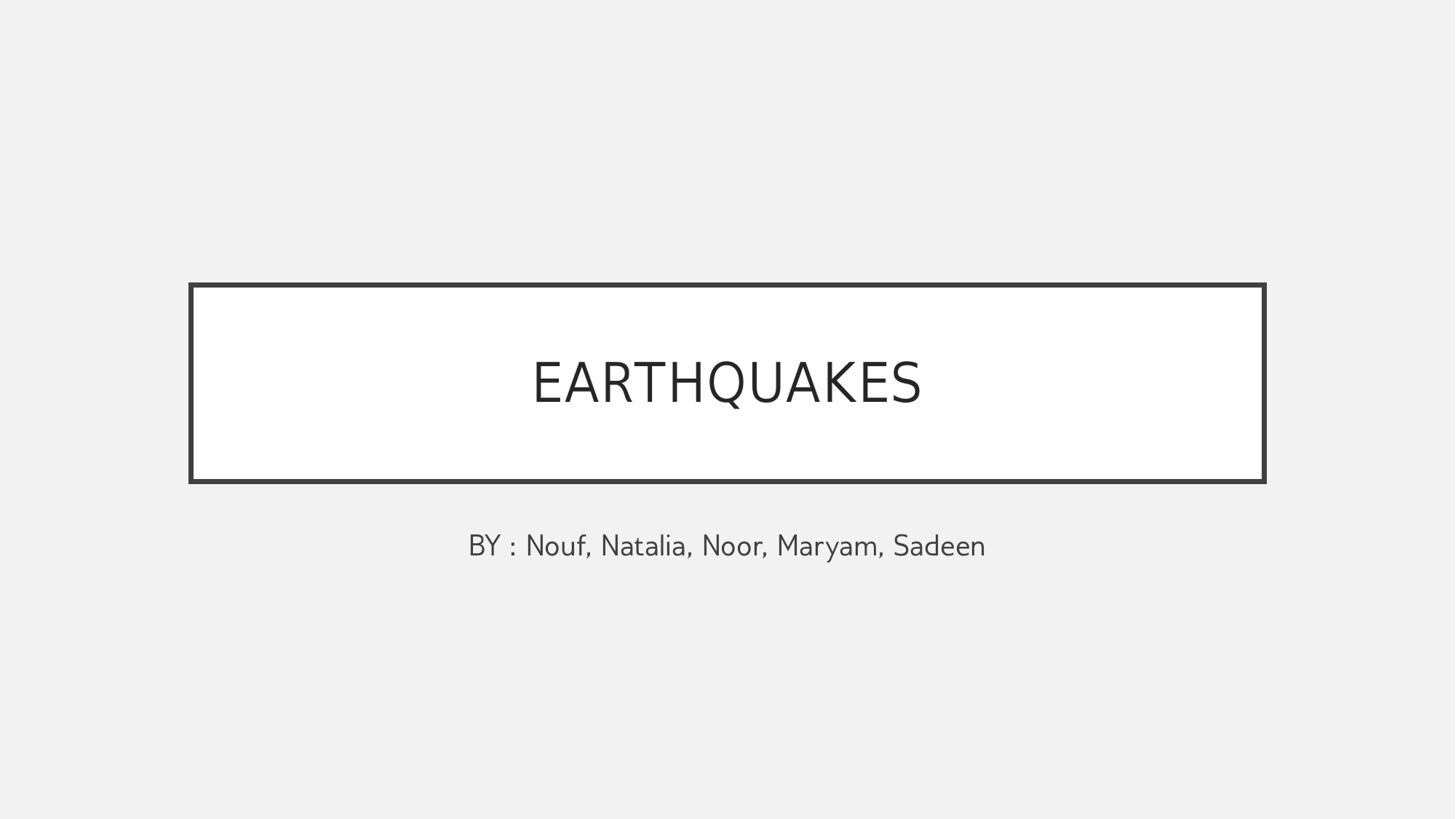

# Earthquakes
BY : Nouf, Natalia, Noor, Maryam, Sadeen